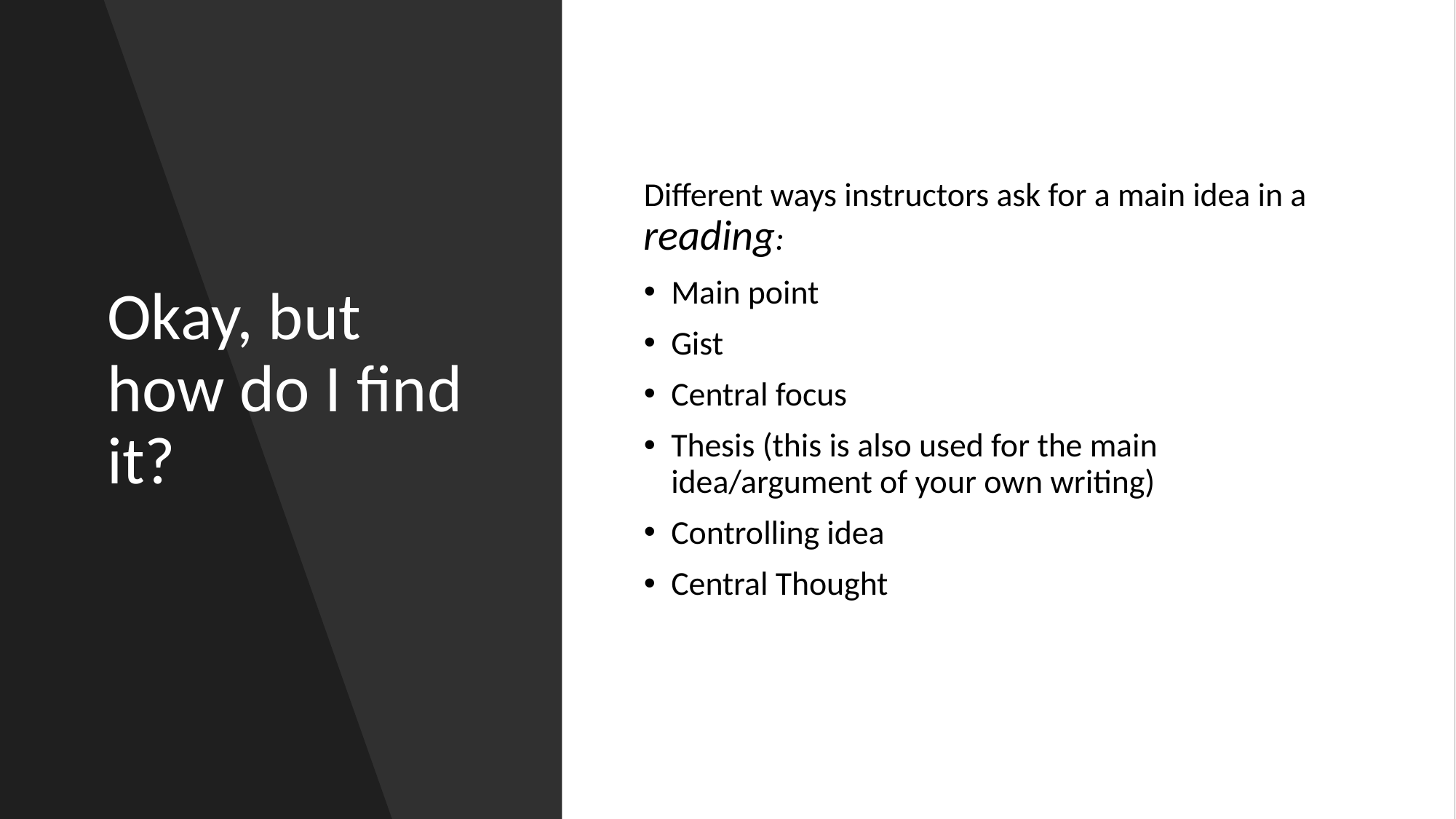

# Okay, but how do I find it?
Different ways instructors ask for a main idea in a reading:
Main point
Gist
Central focus
Thesis (this is also used for the main idea/argument of your own writing)
Controlling idea
Central Thought